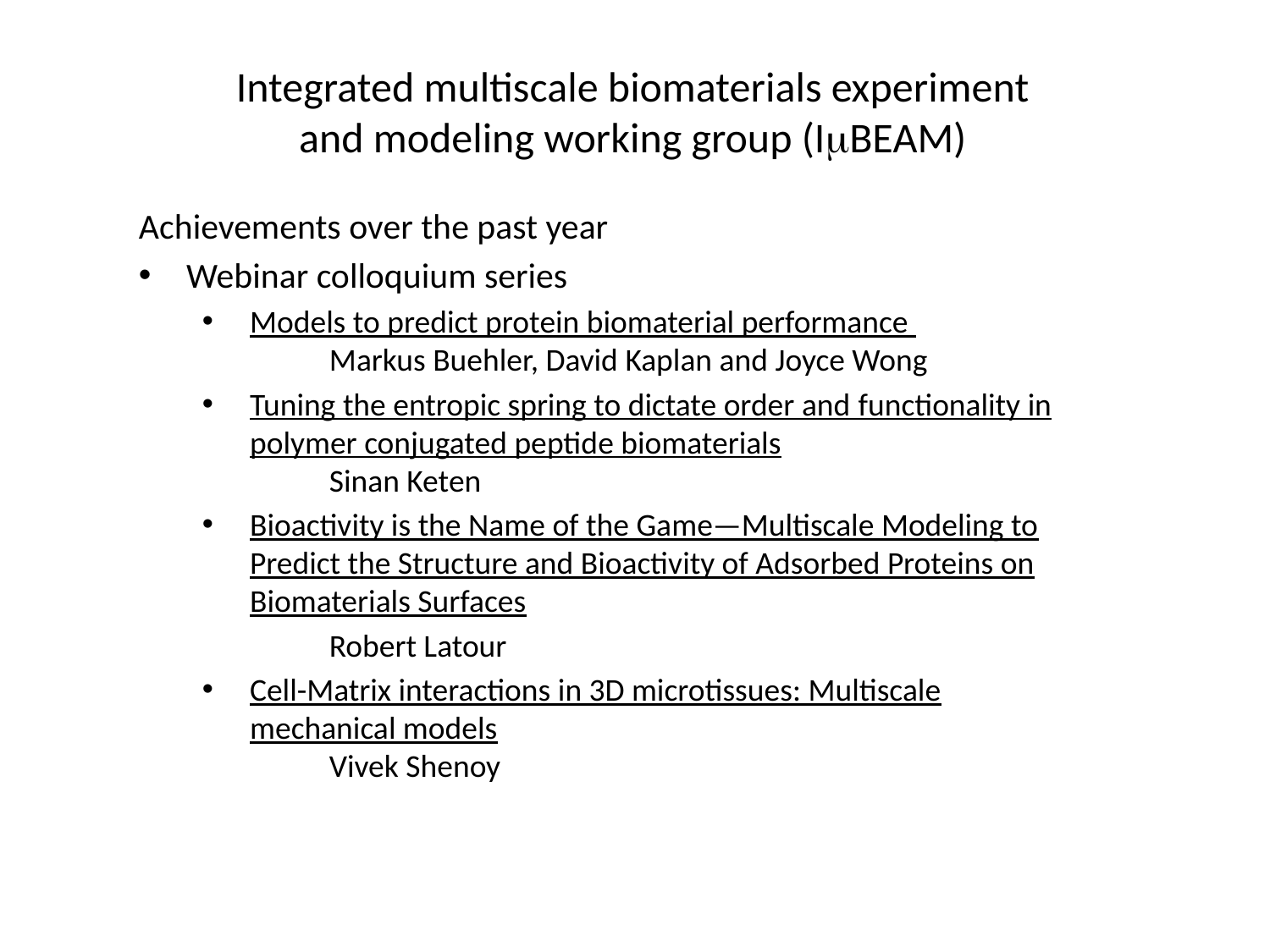

# Integrated multiscale biomaterials experiment and modeling working group (IμBEAM)
Achievements over the past year
Webinar colloquium series
Models to predict protein biomaterial performance
	Markus Buehler, David Kaplan and Joyce Wong
Tuning the entropic spring to dictate order and functionality in polymer conjugated peptide biomaterials
	Sinan Keten
Bioactivity is the Name of the Game—Multiscale Modeling to Predict the Structure and Bioactivity of Adsorbed Proteins on Biomaterials Surfaces
	Robert Latour
Cell-Matrix interactions in 3D microtissues: Multiscale mechanical models
	Vivek Shenoy